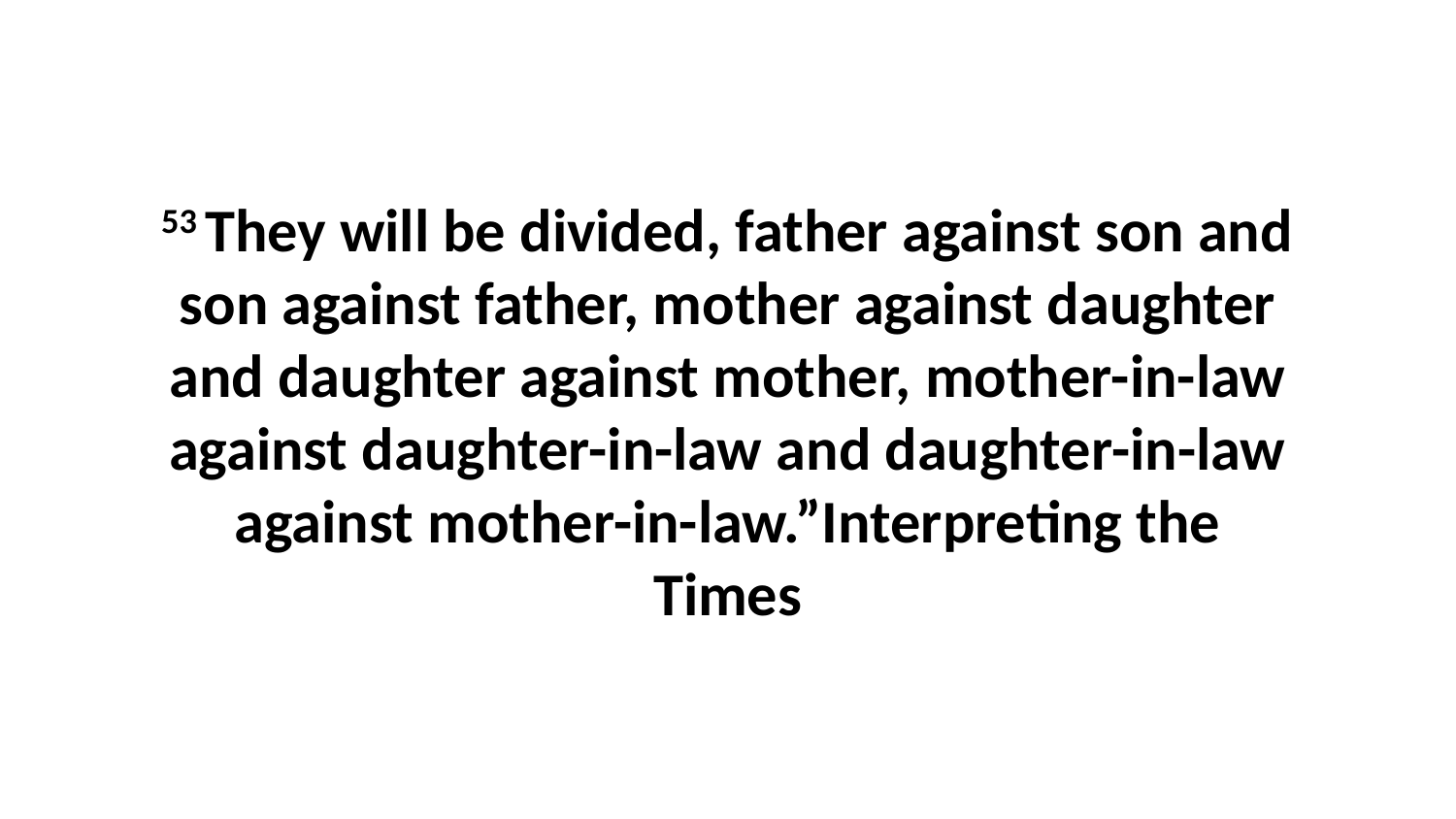

53 They will be divided, father against son and son against father, mother against daughter and daughter against mother, mother-in-law against daughter-in-law and daughter-in-law against mother-in-law.”Interpreting the Times